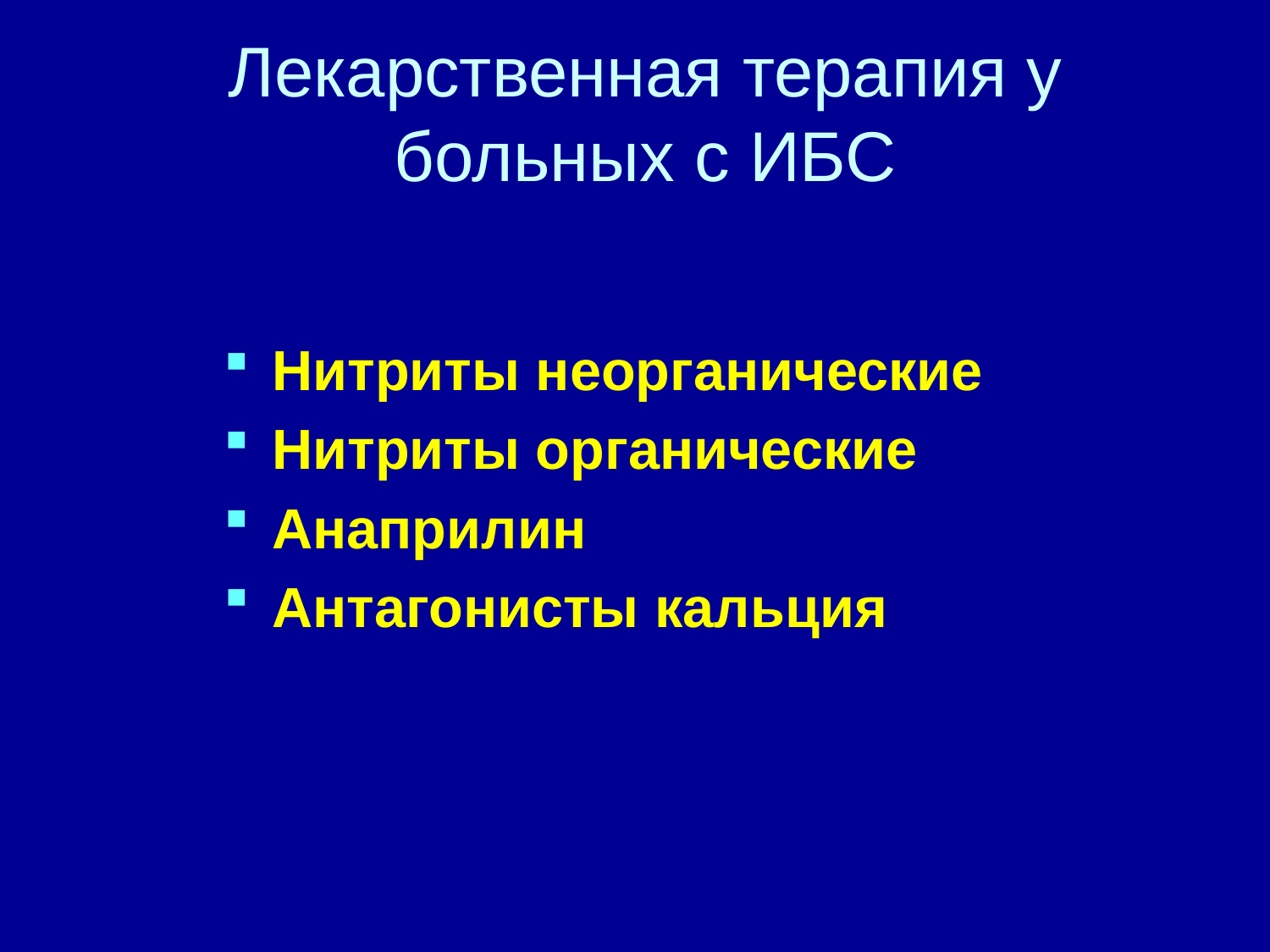

# Лекарственная терапия у больных с ИБС
Нитриты неорганические
Нитриты органические
Анаприлин
Антагонисты кальция